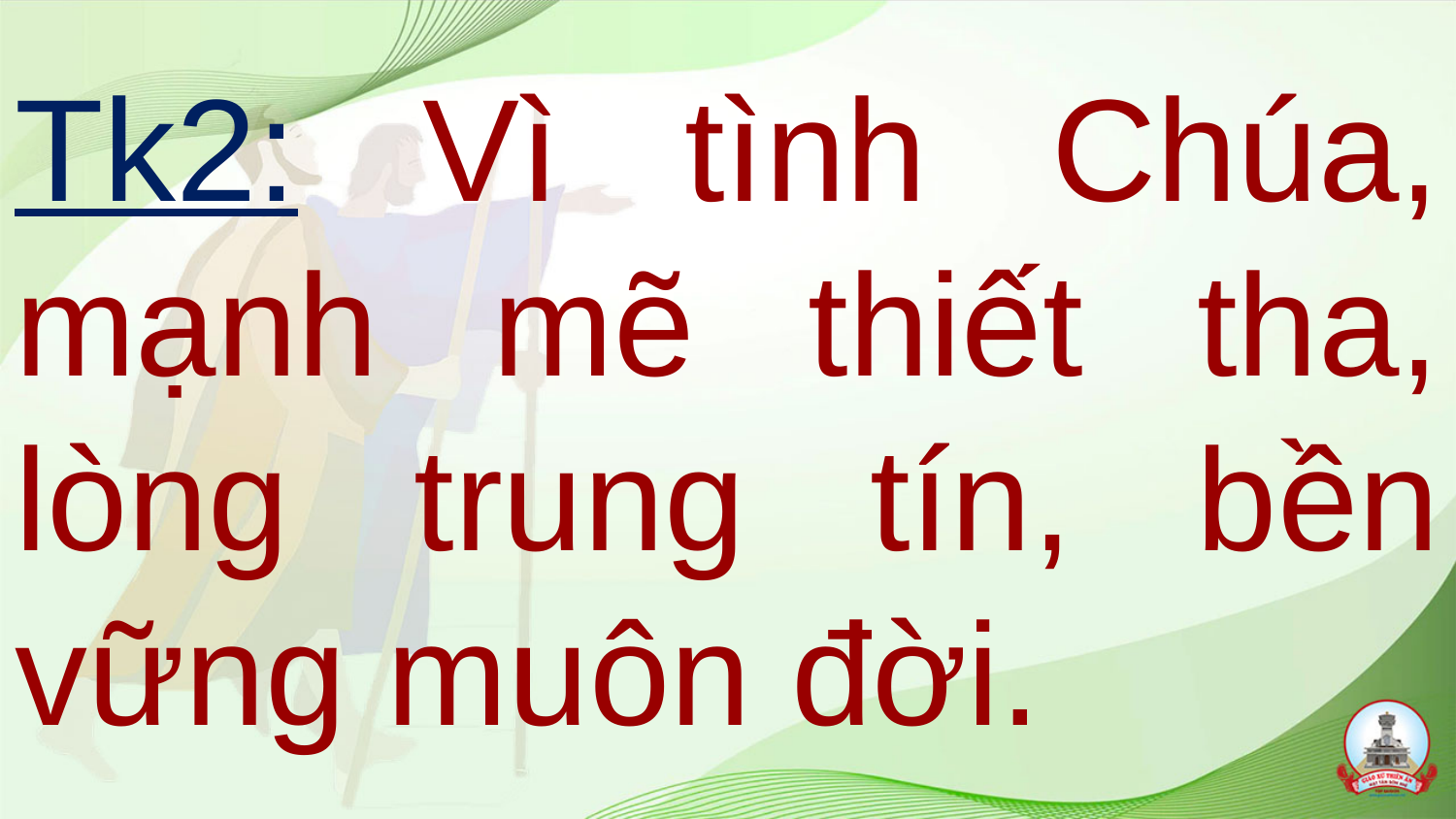

# Tk2: Vì tình Chúa, mạnh mẽ thiết tha, lòng trung tín, bền vững muôn đời.